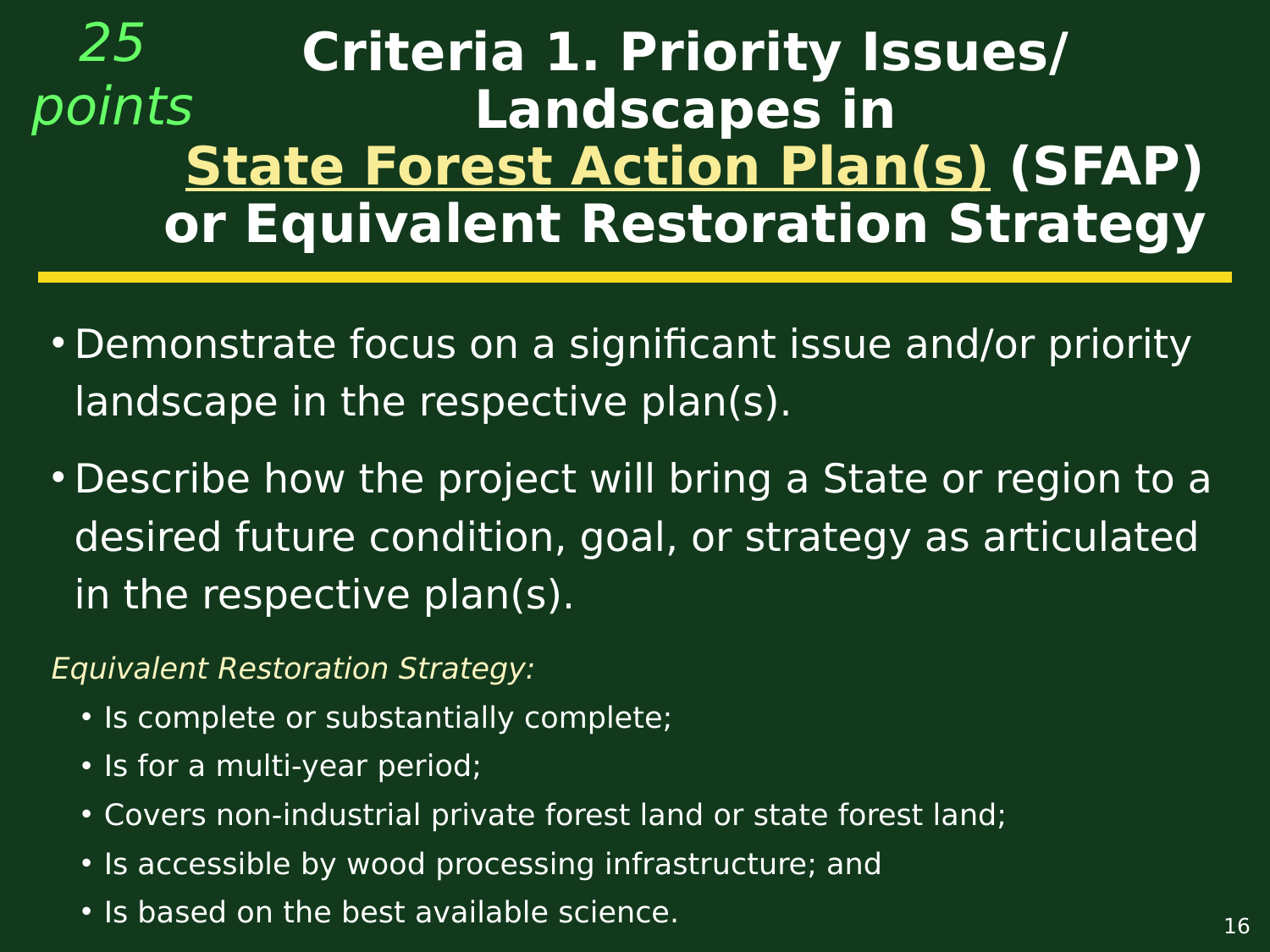

25
points
# Criteria 1. Priority Issues/ Landscapes in State Forest Action Plan(s) (SFAP) or Equivalent Restoration Strategy
Demonstrate focus on a significant issue and/or priority landscape in the respective plan(s).
Describe how the project will bring a State or region to a desired future condition, goal, or strategy as articulated in the respective plan(s).
Equivalent Restoration Strategy:
Is complete or substantially complete;
Is for a multi-year period;
Covers non-industrial private forest land or state forest land;
Is accessible by wood processing infrastructure; and
Is based on the best available science.
16